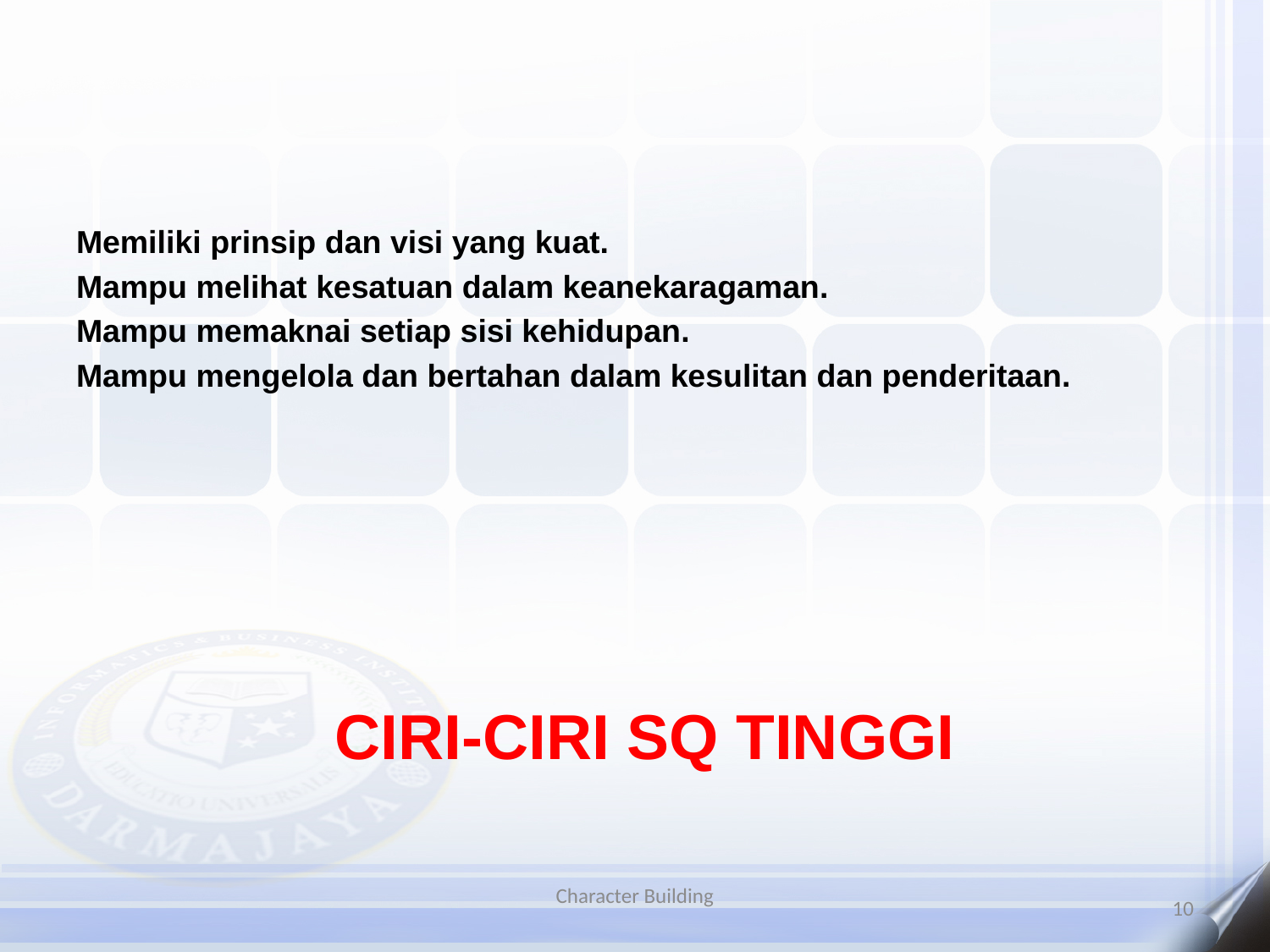

CIRI-CIRI SQ TINGGI
Memiliki prinsip dan visi yang kuat.
Mampu melihat kesatuan dalam keanekaragaman.
Mampu memaknai setiap sisi kehidupan.
Mampu mengelola dan bertahan dalam kesulitan dan penderitaan.
Character Building

10